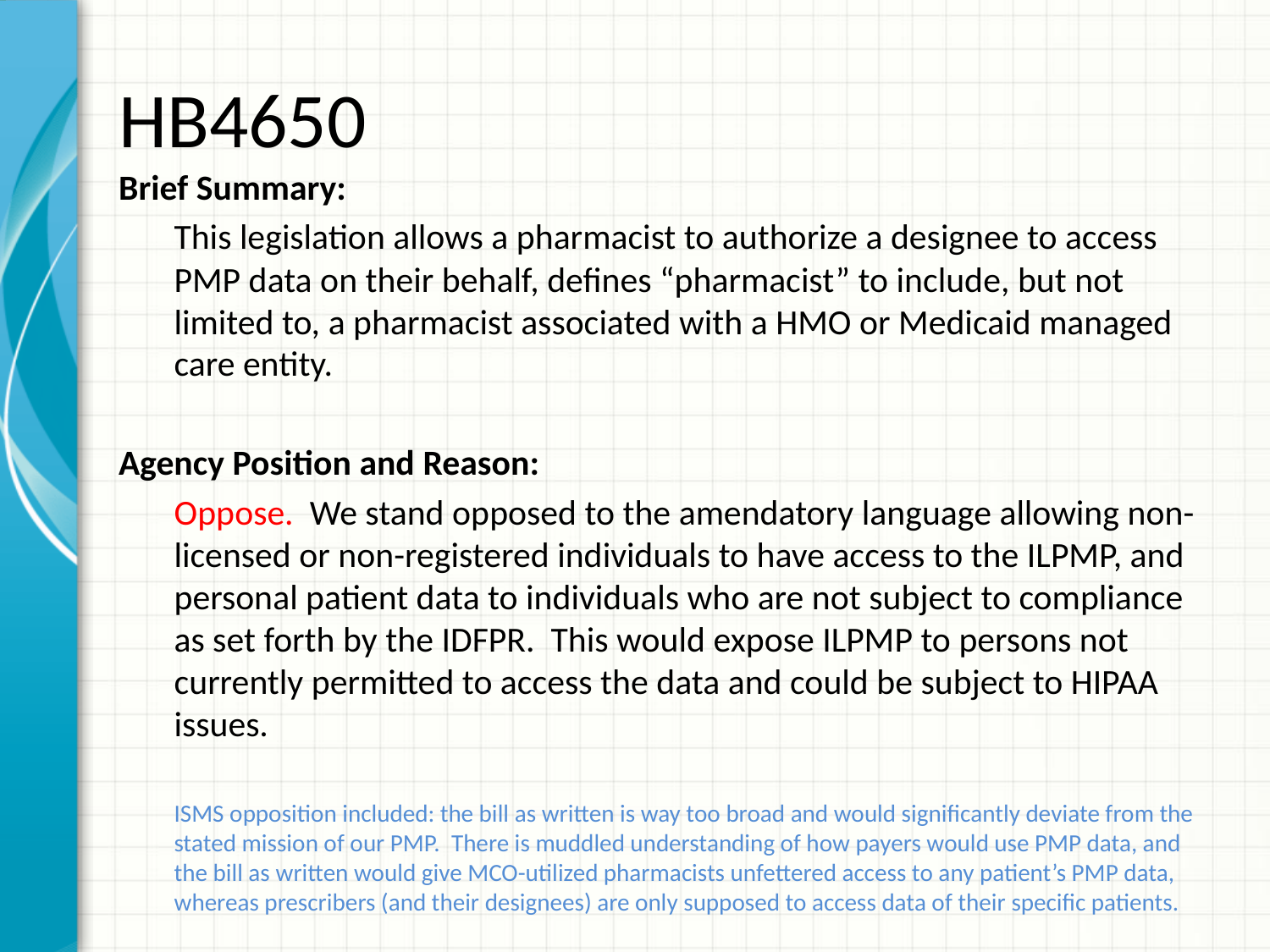

# HB4650
Brief Summary:
This legislation allows a pharmacist to authorize a designee to access PMP data on their behalf, defines “pharmacist” to include, but not limited to, a pharmacist associated with a HMO or Medicaid managed care entity.

Agency Position and Reason:
Oppose.  We stand opposed to the amendatory language allowing non-licensed or non-registered individuals to have access to the ILPMP, and personal patient data to individuals who are not subject to compliance as set forth by the IDFPR.  This would expose ILPMP to persons not currently permitted to access the data and could be subject to HIPAA issues.

ISMS opposition included: the bill as written is way too broad and would significantly deviate from the stated mission of our PMP.  There is muddled understanding of how payers would use PMP data, and the bill as written would give MCO-utilized pharmacists unfettered access to any patient’s PMP data, whereas prescribers (and their designees) are only supposed to access data of their specific patients.